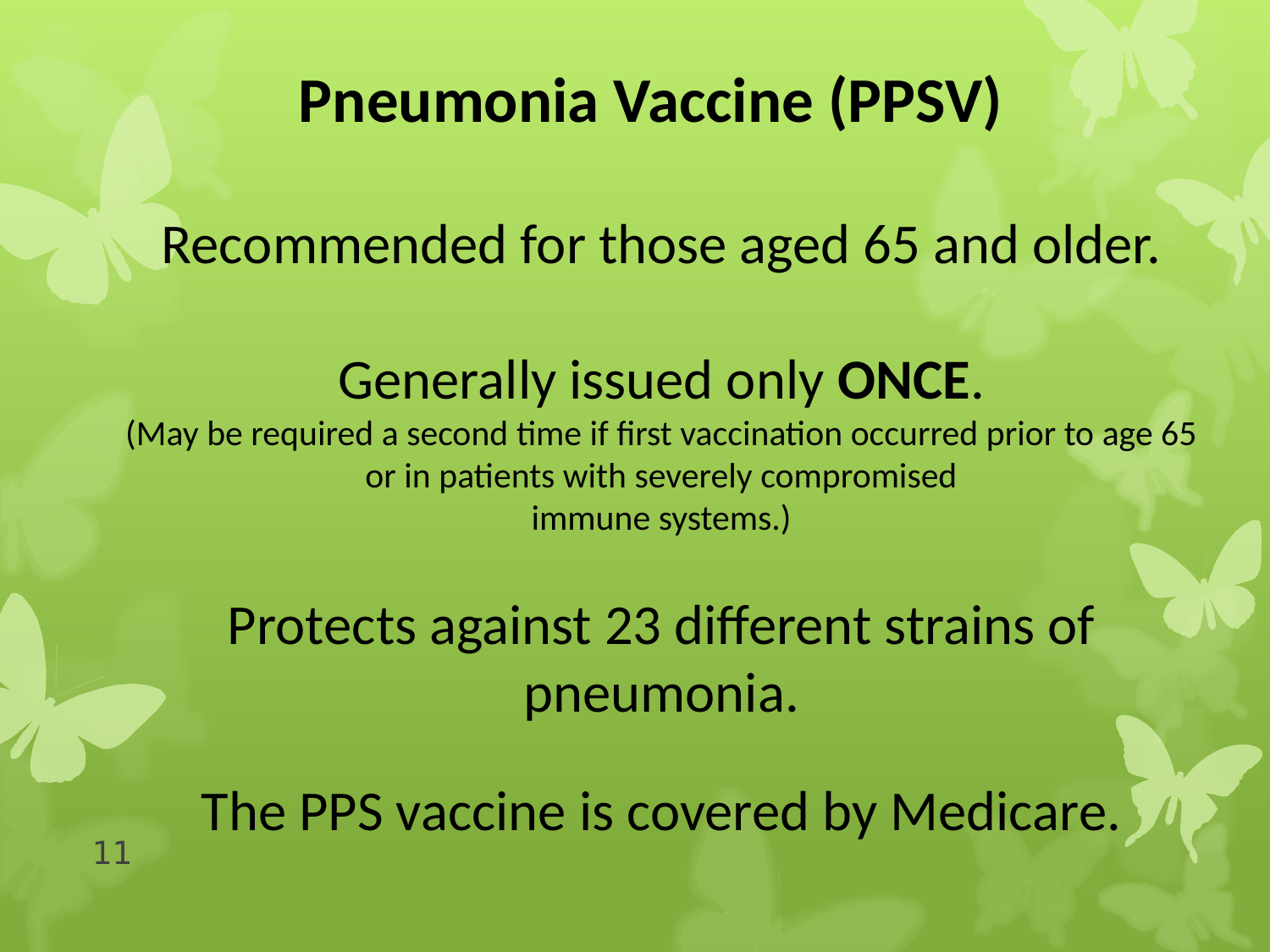

Pneumonia Vaccine (PPSV)
Recommended for those aged 65 and older.

Generally issued only ONCE.
(May be required a second time if first vaccination occurred prior to age 65 or in patients with severely compromised
immune systems.)

Protects against 23 different strains of pneumonia.

The PPS vaccine is covered by Medicare.
11